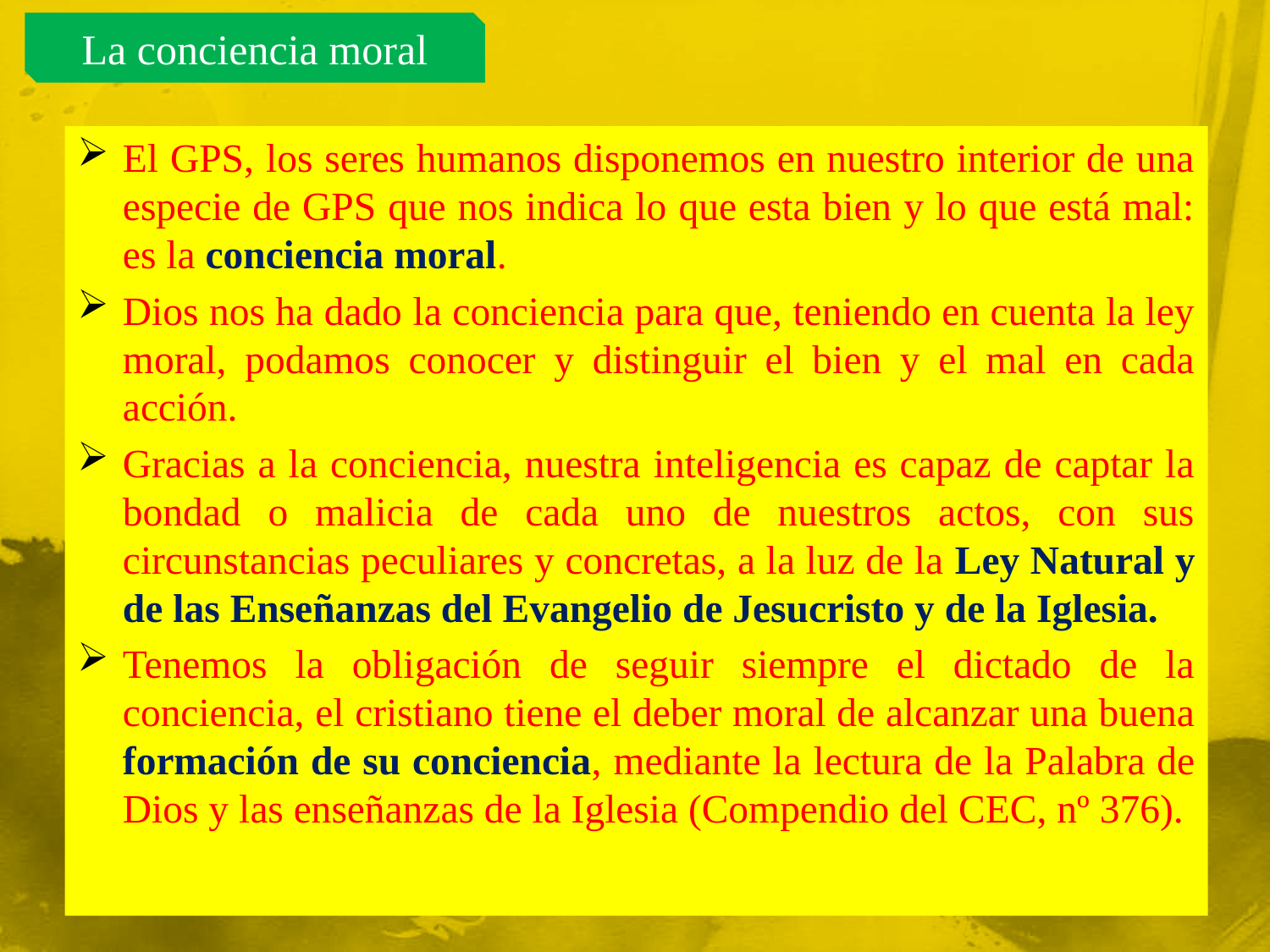

La conciencia moral
El GPS, los seres humanos disponemos en nuestro interior de una especie de GPS que nos indica lo que esta bien y lo que está mal: es la conciencia moral.
Dios nos ha dado la conciencia para que, teniendo en cuenta la ley moral, podamos conocer y distinguir el bien y el mal en cada acción.
Gracias a la conciencia, nuestra inteligencia es capaz de captar la bondad o malicia de cada uno de nuestros actos, con sus circunstancias peculiares y concretas, a la luz de la Ley Natural y de las Enseñanzas del Evangelio de Jesucristo y de la Iglesia.
Tenemos la obligación de seguir siempre el dictado de la conciencia, el cristiano tiene el deber moral de alcanzar una buena formación de su conciencia, mediante la lectura de la Palabra de Dios y las enseñanzas de la Iglesia (Compendio del CEC, nº 376).